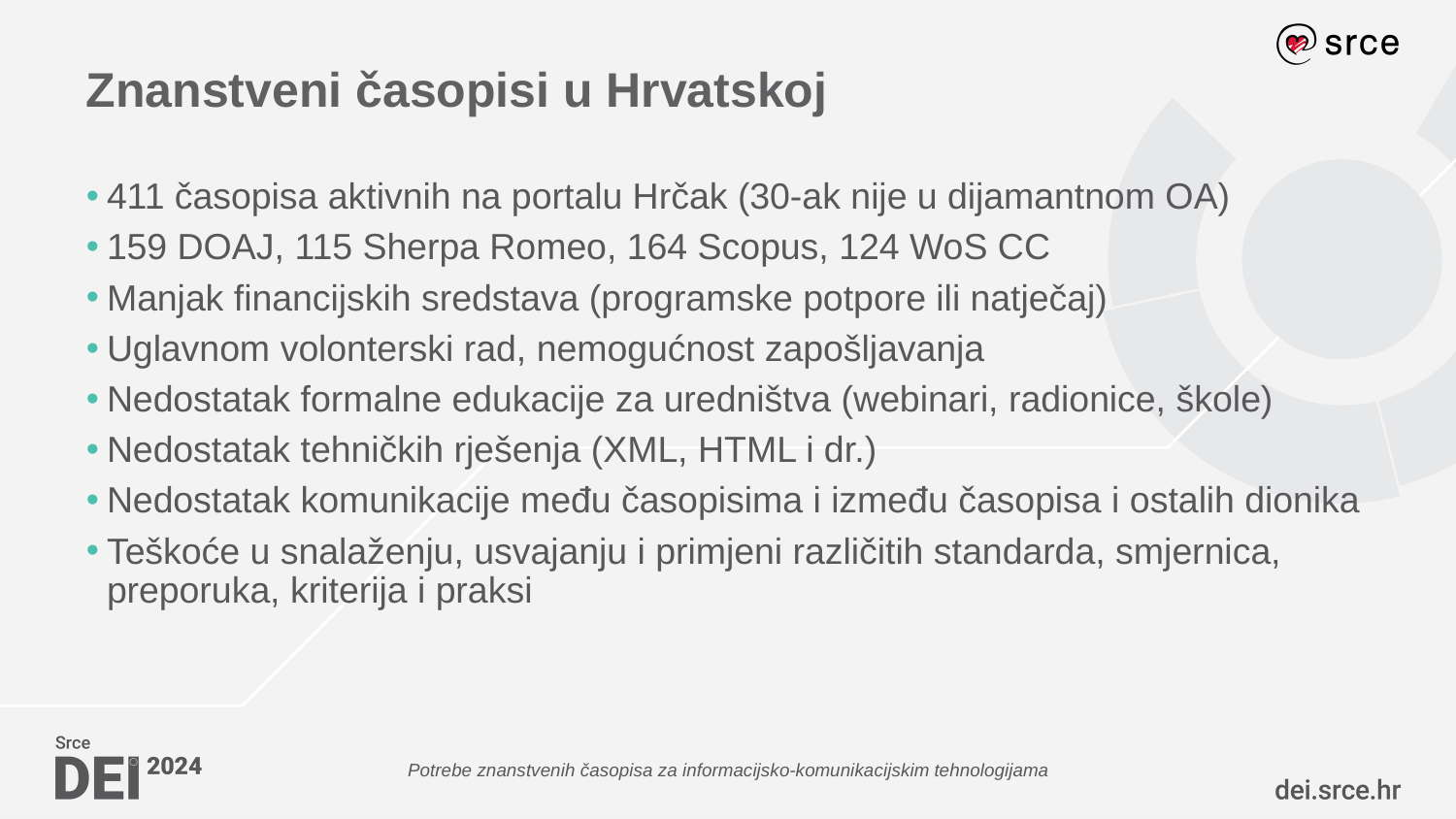

# Znanstveni časopisi u Hrvatskoj
411 časopisa aktivnih na portalu Hrčak (30-ak nije u dijamantnom OA)
159 DOAJ, 115 Sherpa Romeo, 164 Scopus, 124 WoS CC
Manjak financijskih sredstava (programske potpore ili natječaj)
Uglavnom volonterski rad, nemogućnost zapošljavanja
Nedostatak formalne edukacije za uredništva (webinari, radionice, škole)
Nedostatak tehničkih rješenja (XML, HTML i dr.)
Nedostatak komunikacije među časopisima i između časopisa i ostalih dionika
Teškoće u snalaženju, usvajanju i primjeni različitih standarda, smjernica, preporuka, kriterija i praksi

Potrebe znanstvenih časopisa za informacijsko-komunikacijskim tehnologijama